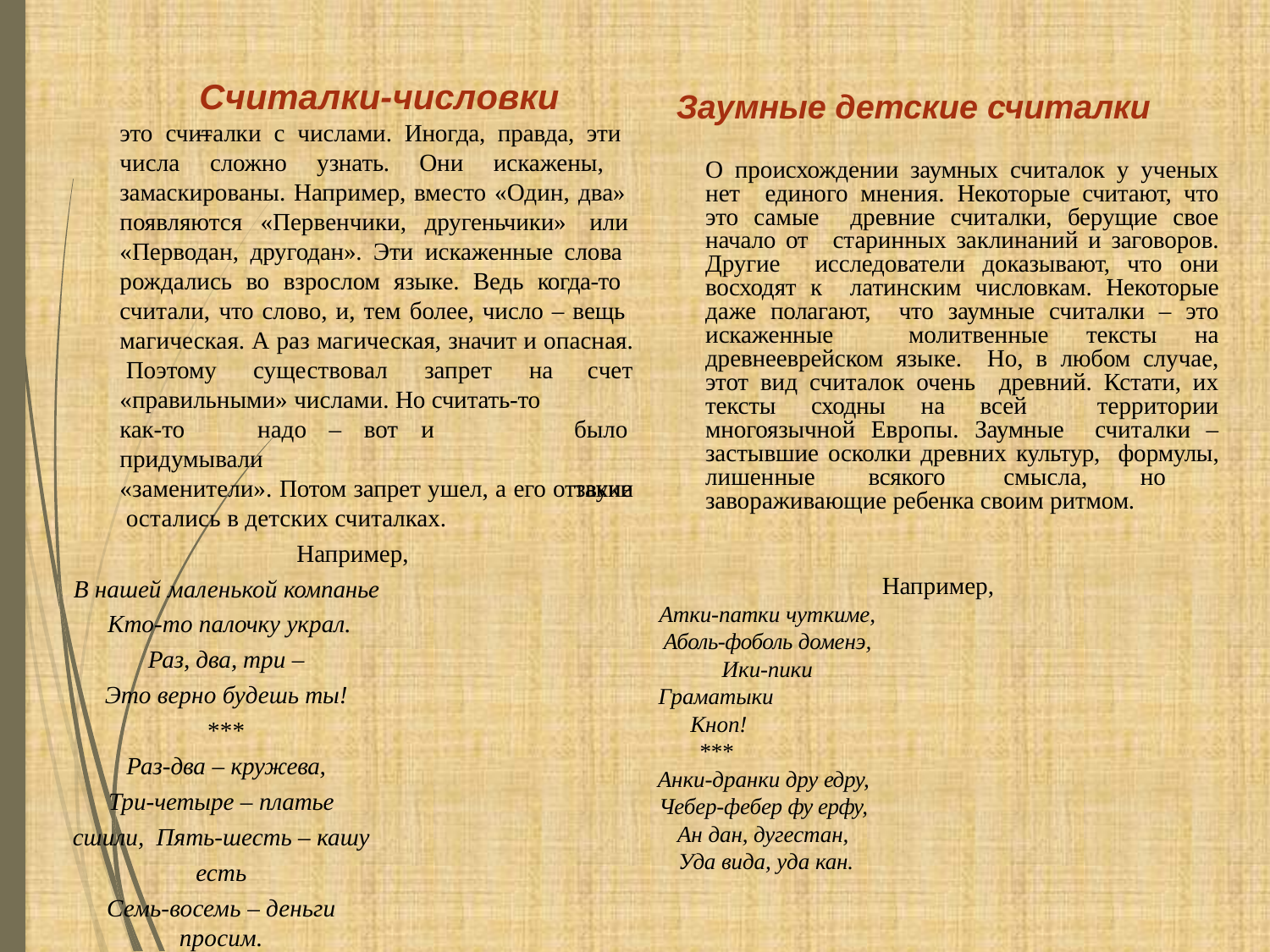

# Считалки-числовки	–
  Заумные детские считалки

О происхождении заумных считалок у ученых нет  единого мнения. Некоторые считают, что это самые  древние считалки, берущие свое начало от  старинных заклинаний и заговоров. Другие  исследователи доказывают, что они восходят к  латинским числовкам. Некоторые даже полагают,  что заумные считалки – это искаженные  молитвенные тексты на древнееврейском языке.  Но, в любом случае, этот вид считалок очень  древний. Кстати, их тексты сходны на всей  территории многоязычной Европы. Заумные  считалки – застывшие осколки древних культур,  формулы, лишенные всякого смысла, но  завораживающие ребенка своим ритмом.

Например,
Атки-патки чуткиме,  Аболь-фоболь доменэ,  Ики-пики
Граматыки  Кноп!
***
Анки-дранки дру едру,  Чебер-фебер фу ерфу,  Ан дан, дугестан,  Уда вида, уда кан.
это считалки с числами. Иногда, правда, эти  числа сложно узнать. Они искажены,  замаскированы. Например, вместо «Один, два»  появляются   «Первенчики,   другеньчики»   или
«Перводан, другодан». Эти искаженные слова  рождались во взрослом языке. Ведь когда-то  считали, что слово, и, тем более, число – вещь  магическая. А раз магическая, значит и опасная.  Поэтому      существовал      запрет      на
«правильными» числами. Но считать-то  как-то	надо	–	вот	и	придумывали
«заменители». Потом запрет ушел, а его отзвуки  остались в детских считалках.
Например,
В нашей маленькой компанье  Кто-то палочку украл.
Раз, два, три –
Это верно будешь ты!
***
Раз-два – кружева,
Три-четыре – платье сшили,  Пять-шесть – кашу есть
Семь-восемь – деньги просим.
счет  было  такие